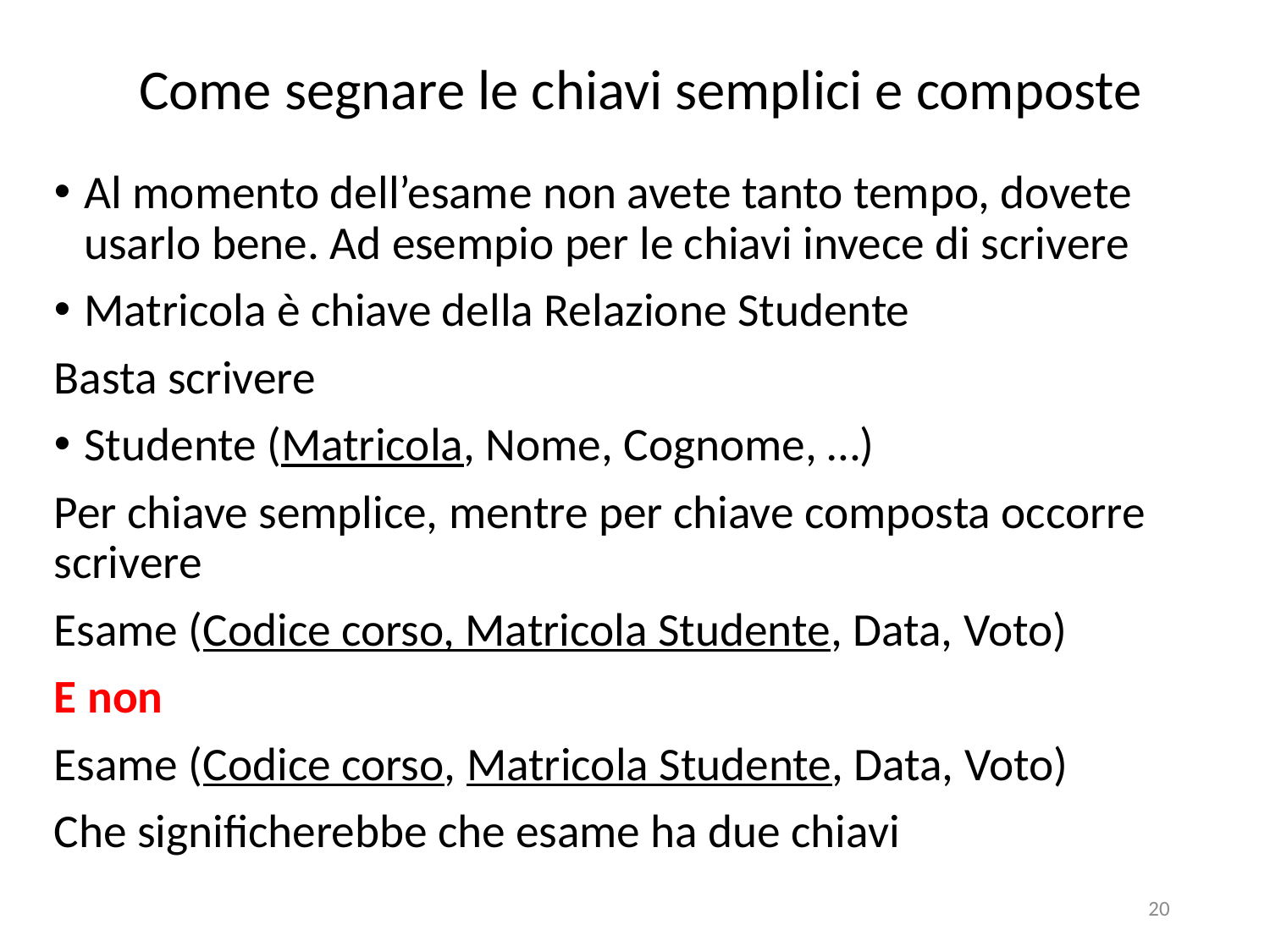

# Come segnare le chiavi semplici e composte
Al momento dell’esame non avete tanto tempo, dovete usarlo bene. Ad esempio per le chiavi invece di scrivere
Matricola è chiave della Relazione Studente
Basta scrivere
Studente (Matricola, Nome, Cognome, …)
Per chiave semplice, mentre per chiave composta occorre scrivere
Esame (Codice corso, Matricola Studente, Data, Voto)
E non
Esame (Codice corso, Matricola Studente, Data, Voto)
Che significherebbe che esame ha due chiavi

20